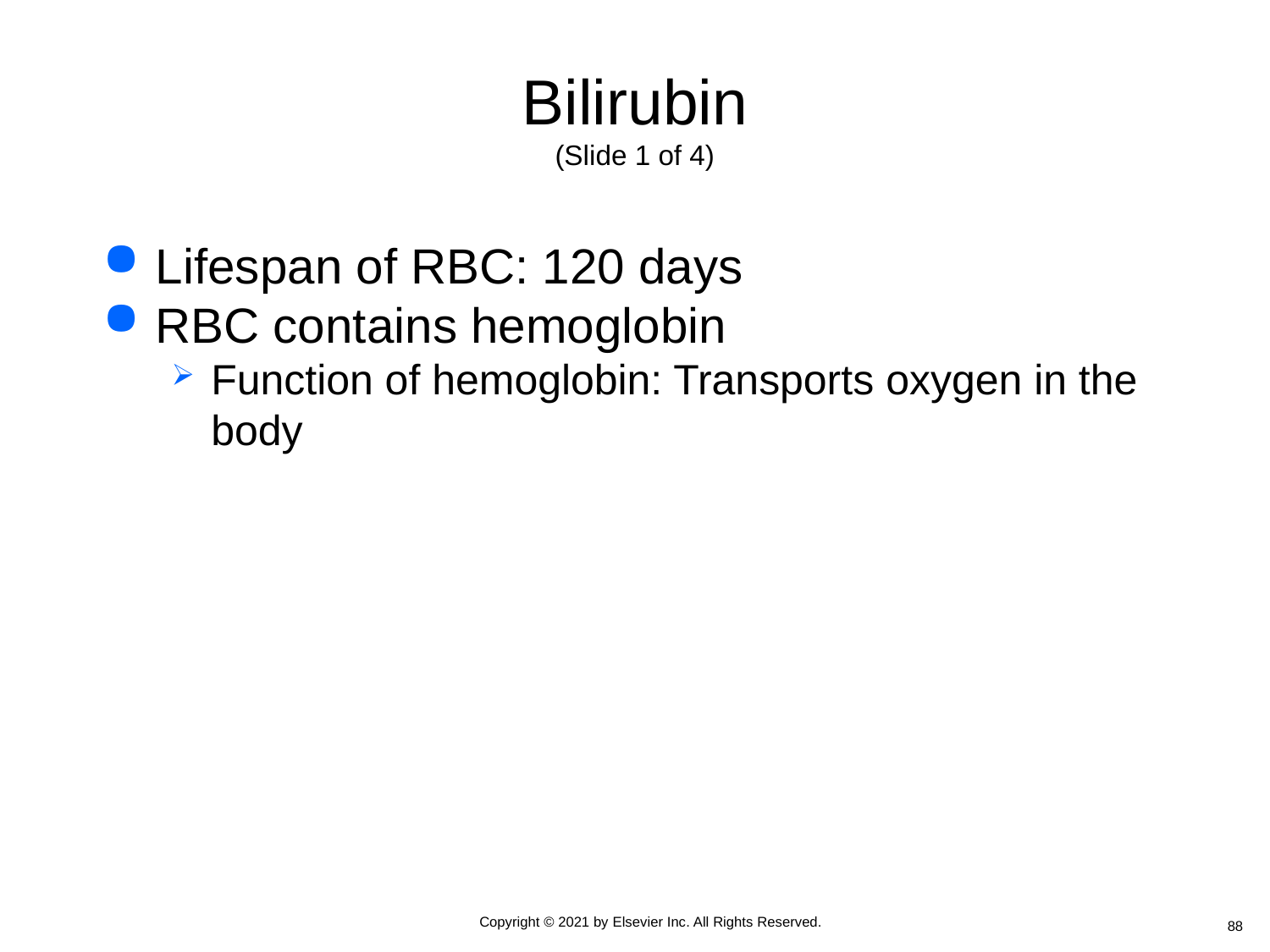

# Bilirubin (Slide 1 of 4)
Lifespan of RBC: 120 days
RBC contains hemoglobin
Function of hemoglobin: Transports oxygen in the body
88